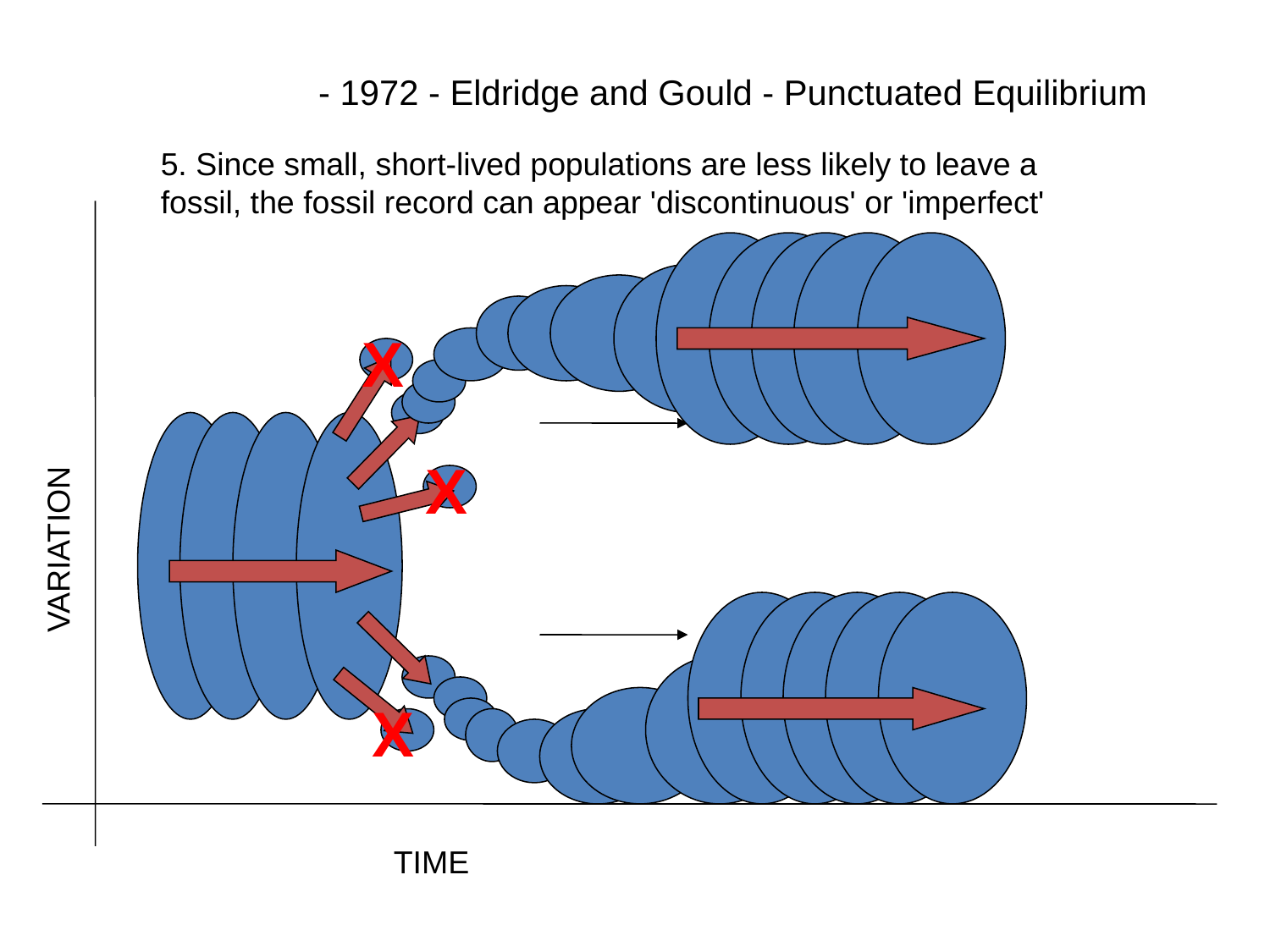

- 1972 - Eldridge and Gould - Punctuated Equilibrium

5. Since small, short-lived populations are less likely to leave a fossil, the fossil record can appear 'discontinuous' or 'imperfect'

X

VARIATION

X

X

TIME